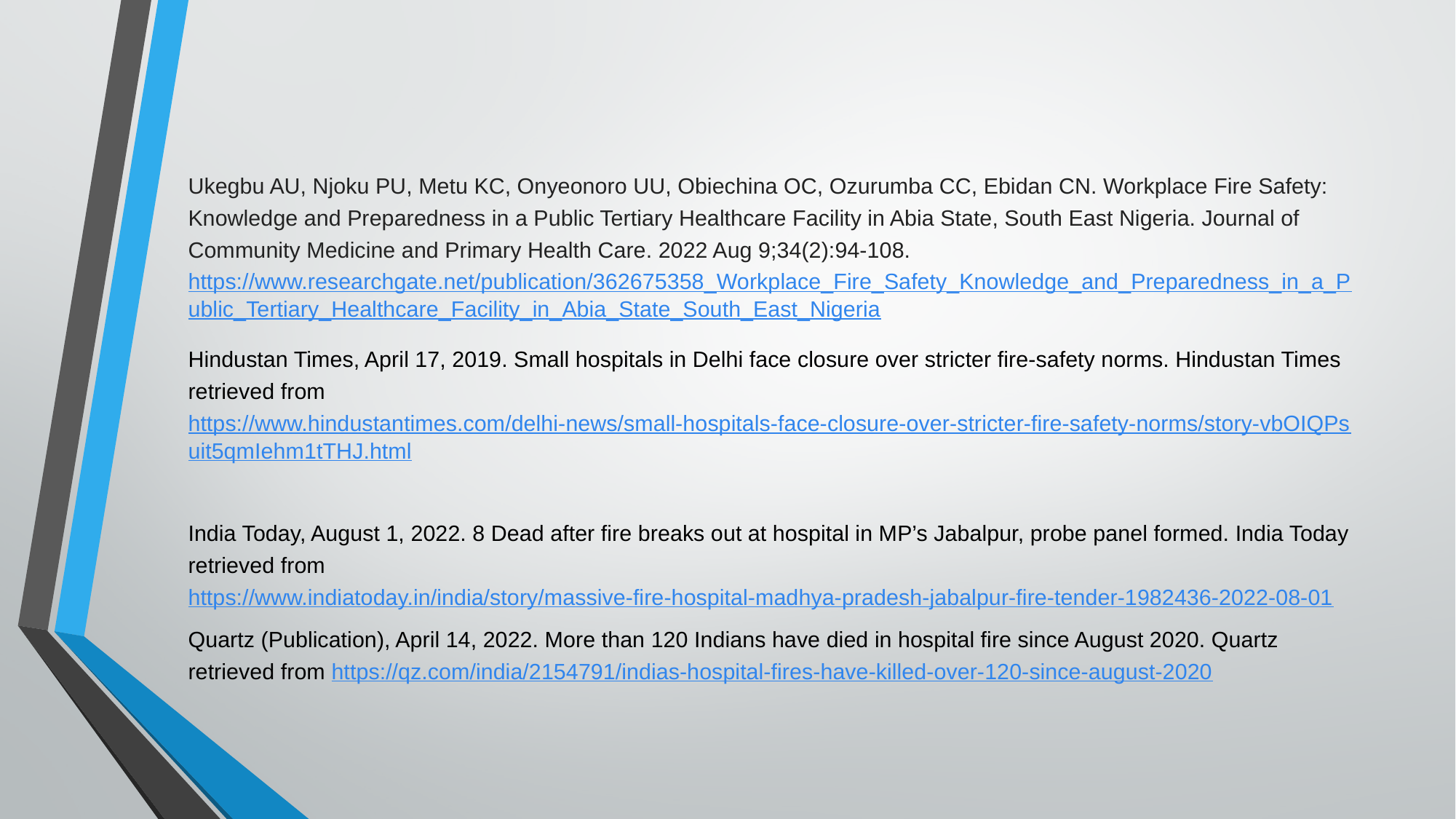

Ukegbu AU, Njoku PU, Metu KC, Onyeonoro UU, Obiechina OC, Ozurumba CC, Ebidan CN. Workplace Fire Safety: Knowledge and Preparedness in a Public Tertiary Healthcare Facility in Abia State, South East Nigeria. Journal of Community Medicine and Primary Health Care. 2022 Aug 9;34(2):94-108. https://www.researchgate.net/publication/362675358_Workplace_Fire_Safety_Knowledge_and_Preparedness_in_a_Public_Tertiary_Healthcare_Facility_in_Abia_State_South_East_Nigeria
Hindustan Times, April 17, 2019. Small hospitals in Delhi face closure over stricter fire-safety norms. Hindustan Times retrieved from https://www.hindustantimes.com/delhi-news/small-hospitals-face-closure-over-stricter-fire-safety-norms/story-vbOIQPsuit5qmIehm1tTHJ.html

India Today, August 1, 2022. 8 Dead after fire breaks out at hospital in MP’s Jabalpur, probe panel formed. India Today retrieved from https://www.indiatoday.in/india/story/massive-fire-hospital-madhya-pradesh-jabalpur-fire-tender-1982436-2022-08-01
Quartz (Publication), April 14, 2022. More than 120 Indians have died in hospital fire since August 2020. Quartz retrieved from https://qz.com/india/2154791/indias-hospital-fires-have-killed-over-120-since-august-2020